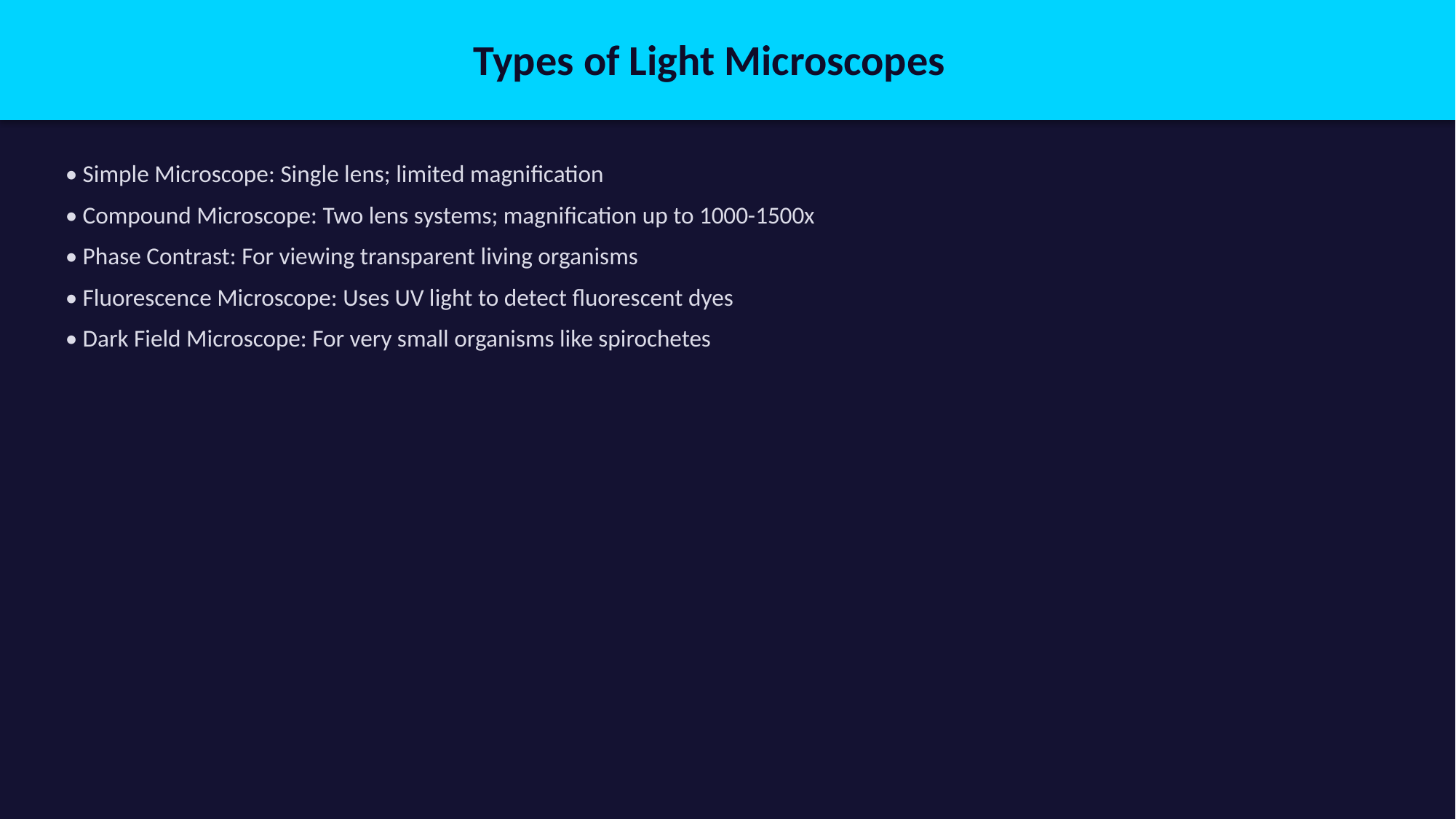

Types of Light Microscopes
• Simple Microscope: Single lens; limited magnification
• Compound Microscope: Two lens systems; magnification up to 1000-1500x
• Phase Contrast: For viewing transparent living organisms
• Fluorescence Microscope: Uses UV light to detect fluorescent dyes
• Dark Field Microscope: For very small organisms like spirochetes